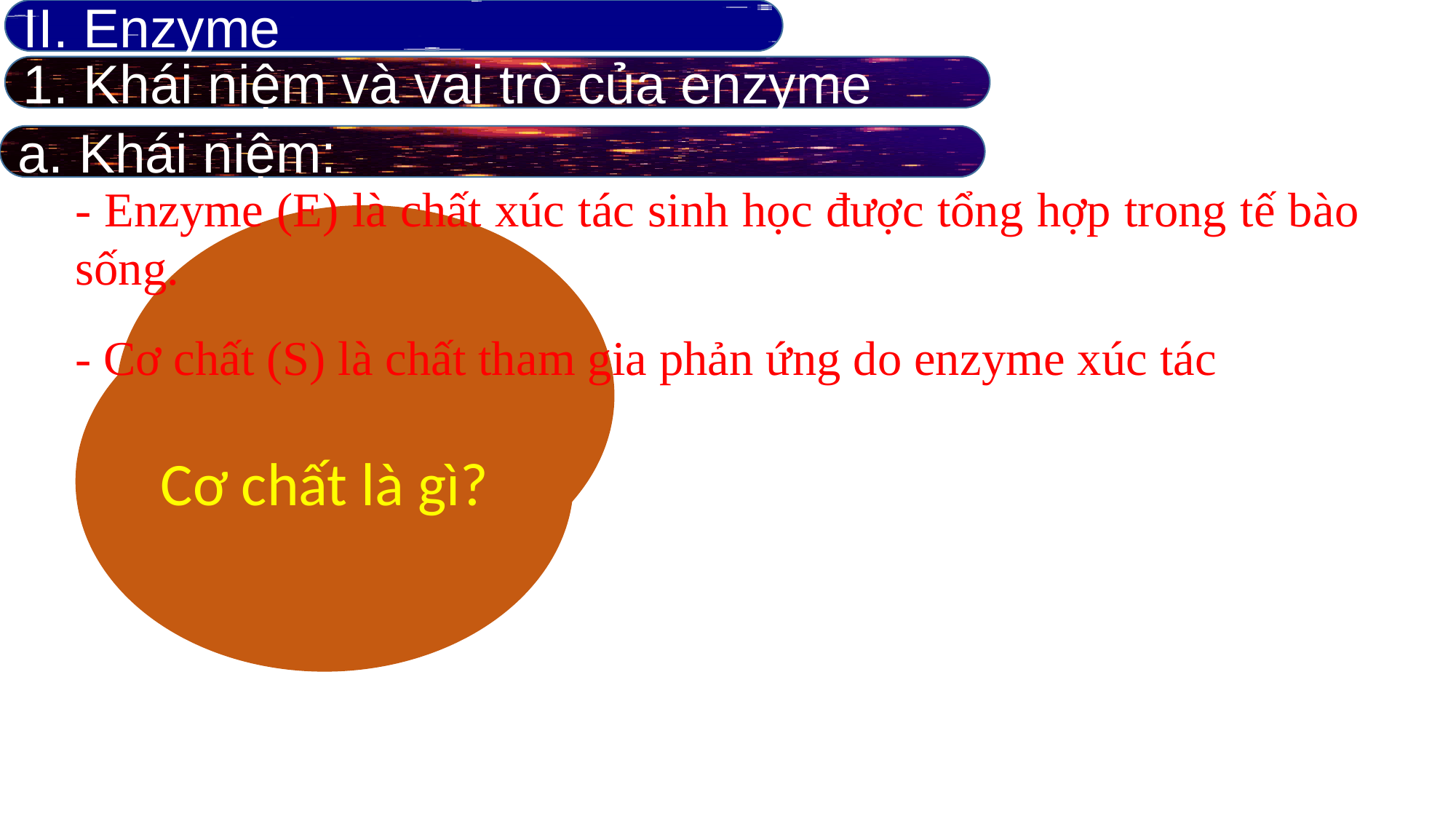

II. Enzyme
1. Khái niệm và vai trò của enzyme
a. Khái niệm:
- Enzyme (E) là chất xúc tác sinh học được tổng hợp trong tế bào sống.
Enzyme là gì?
Cơ chất là gì?
- Cơ chất (S) là chất tham gia phản ứng do enzyme xúc tác